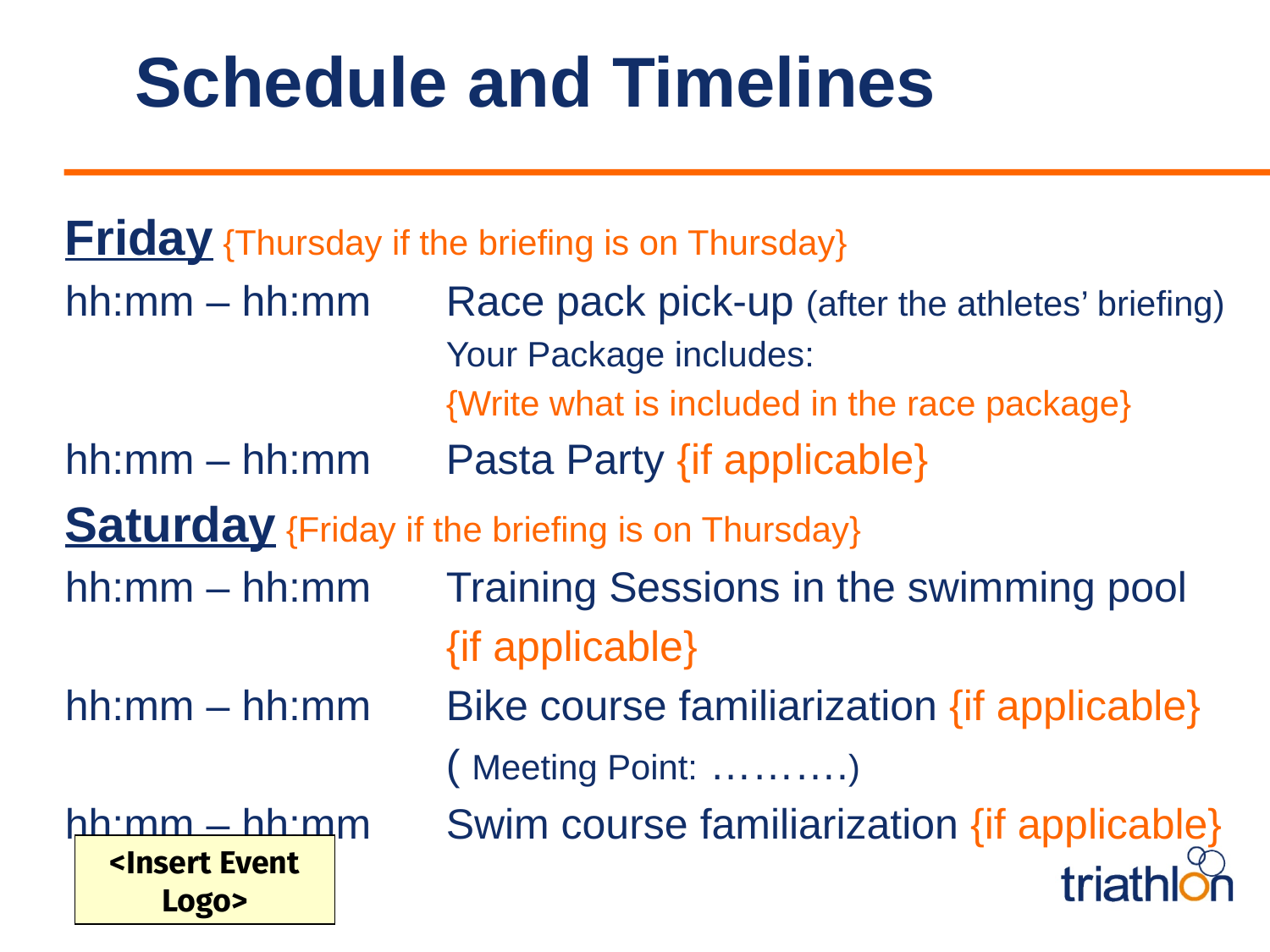

# Schedule and Timelines
Friday {Thursday if the briefing is on Thursday}
hh:mm – hh:mm 	Race pack pick-up (after the athletes’ briefing)
			Your Package includes:
			{Write what is included in the race package}
hh:mm – hh:mm	Pasta Party {if applicable}
Saturday {Friday if the briefing is on Thursday}
hh:mm – hh:mm 	Training Sessions in the swimming pool
 			{if applicable}
hh:mm – hh:mm 	Bike course familiarization {if applicable}
			( Meeting Point: ……….)
hh:mm – hh:mm 	Swim course familiarization {if applicable}

<Insert Event Logo>